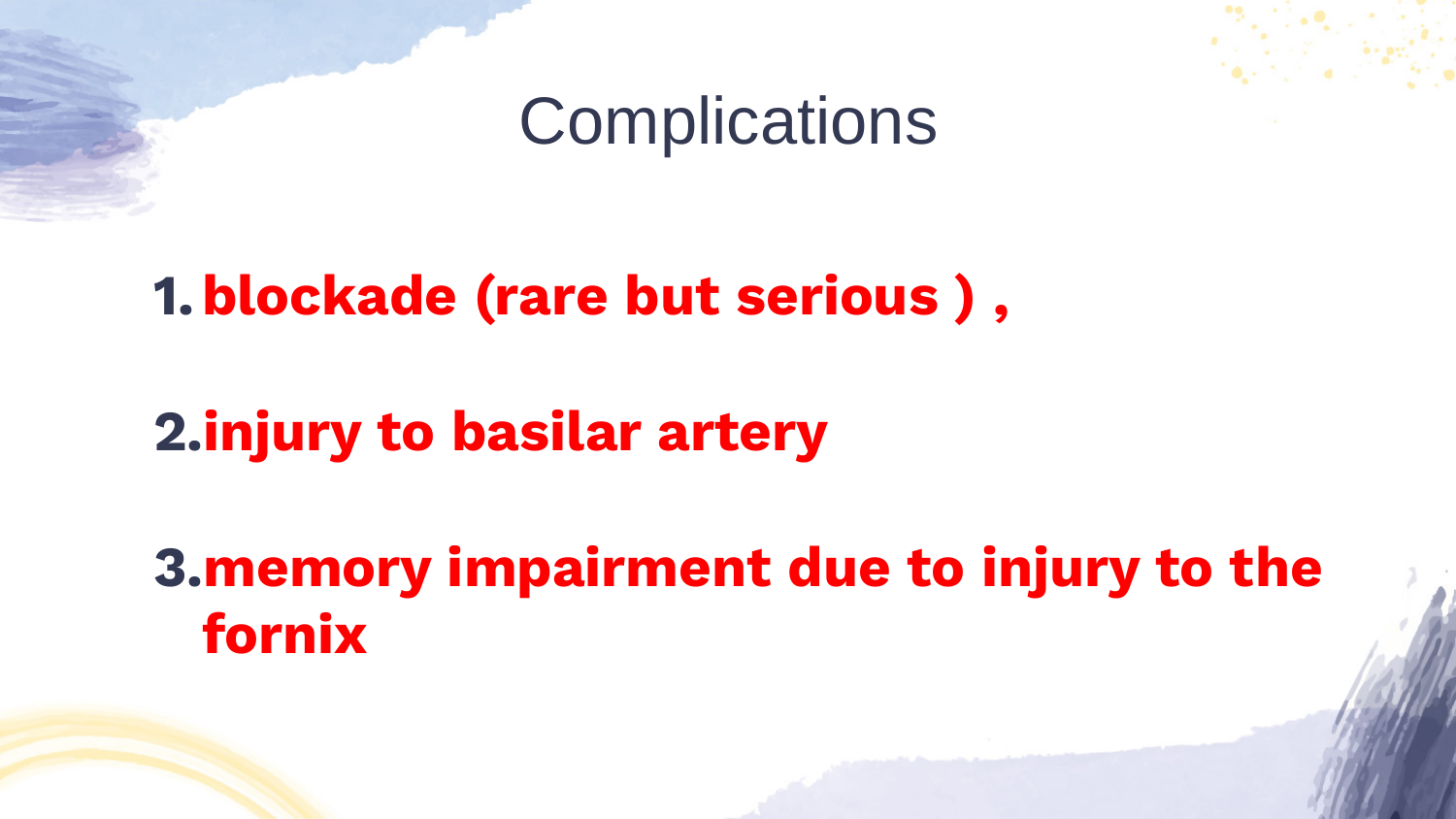

# Complications

blockade (rare but serious ) ,

injury to basilar artery

memory impairment due to injury to the fornix